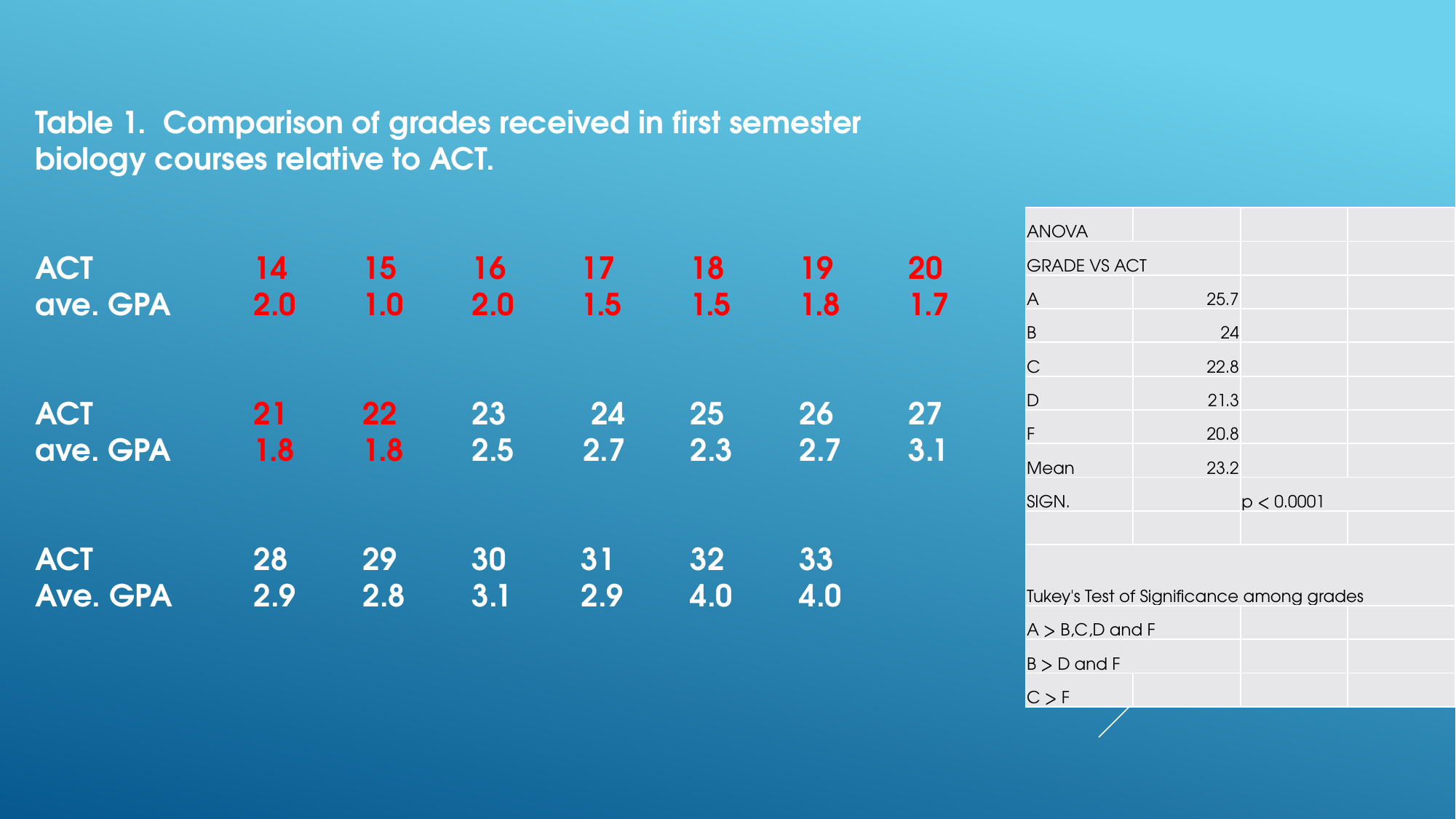

Table 1.  Comparison of grades received in first semester biology courses relative to ACT.

ACT		14	15	16	17	18	19	20
ave. GPA	2.0	1.0	2.0	1.5	1.5	1.8	1.7
ACT		21	22	23          24	25	26	27
ave. GPA	1.8	1.8	2.5        2.7	2.3	2.7	3.1

ACT		28	29	30	31	32	33
Ave. GPA	2.9	2.8	3.1	2.9	4.0	4.0

| ANOVA |  |  |  |
| --- | --- | --- | --- |
| GRADE VS ACT |  |  |  |
| A | 25.7 |  |  |
| B | 24 |  |  |
| C | 22.8 |  |  |
| D | 21.3 |  |  |
| F | 20.8 |  |  |
| Mean | 23.2 |  |  |
| SIGN. |  | p < 0.0001 |  |
|  |  |  |  |
| Tukey's Test of Significance among grades |  |  |  |
| A > B,C,D and F |  |  |  |
| B > D and F |  |  |  |
| C > F |  |  |  |
#